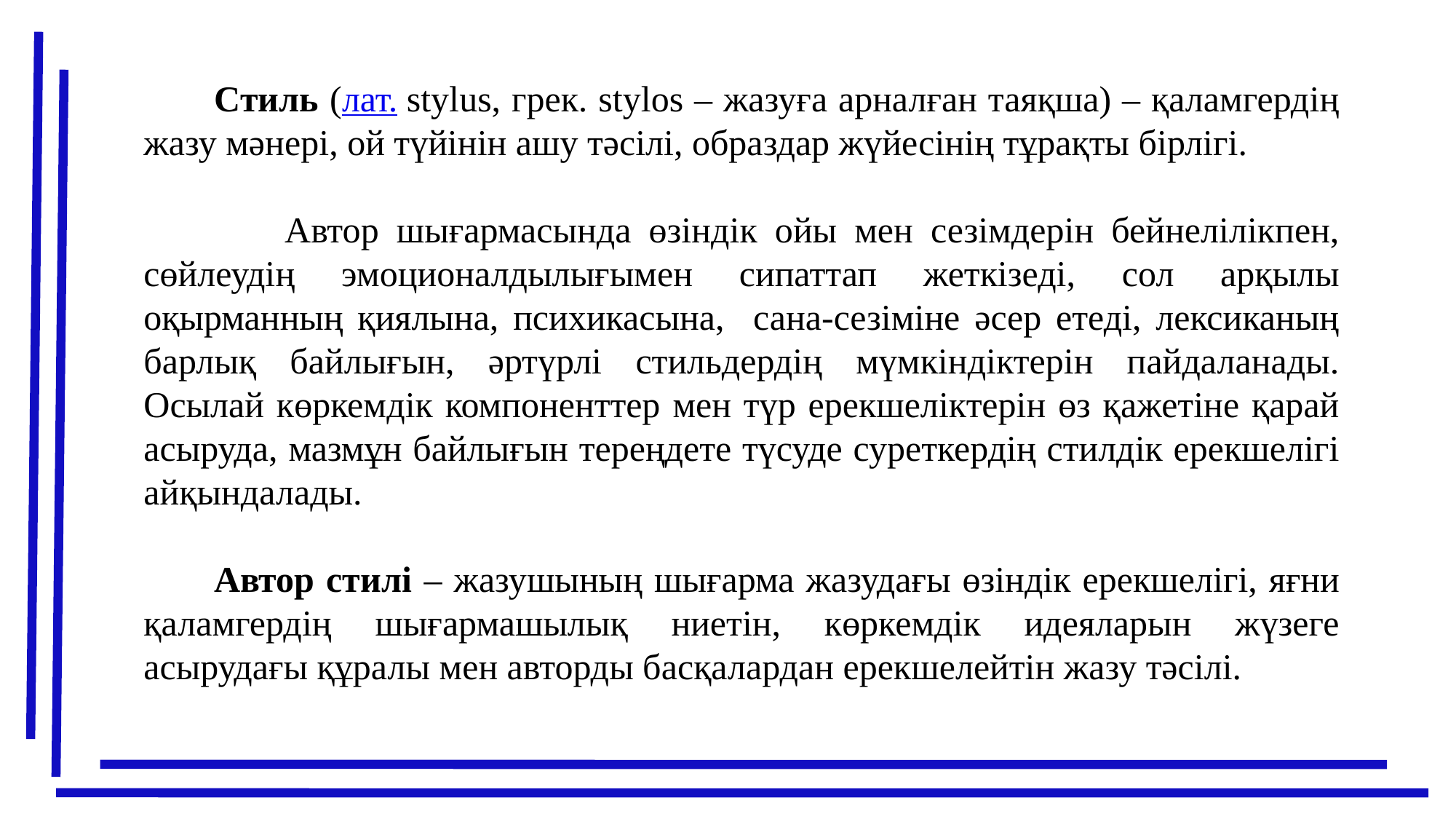

Стиль (лат. stylus, грек. stylos – жазуға арналған таяқша) – қаламгердің жазу мәнері, ой түйінін ашу тәсілі, образдар жүйесінің тұрақты бірлігі.

        Автор шығармасында өзіндік ойы мен сезімдерін бейнелілікпен, сөйлеудің эмоционалдылығымен сипаттап жеткізеді, сол арқылы оқырманның қиялына, психикасына,  сана-сезіміне әсер етеді, лексиканың барлық байлығын, әртүрлі стильдердің мүмкіндіктерін пайдаланады. Осылай көркемдік компоненттер мен түр ерекшеліктерін өз қажетіне қарай асыруда, мазмұн байлығын тереңдете түсуде суреткердің стилдік ерекшелігі айқындалады.

      Автор стилі – жазушының шығарма жазудағы өзіндік ерекшелігі, яғни қаламгердің шығармашылық ниетін, көркемдік идеяларын жүзеге асырудағы құралы мен авторды басқалардан ерекшелейтін жазу тәсілі.